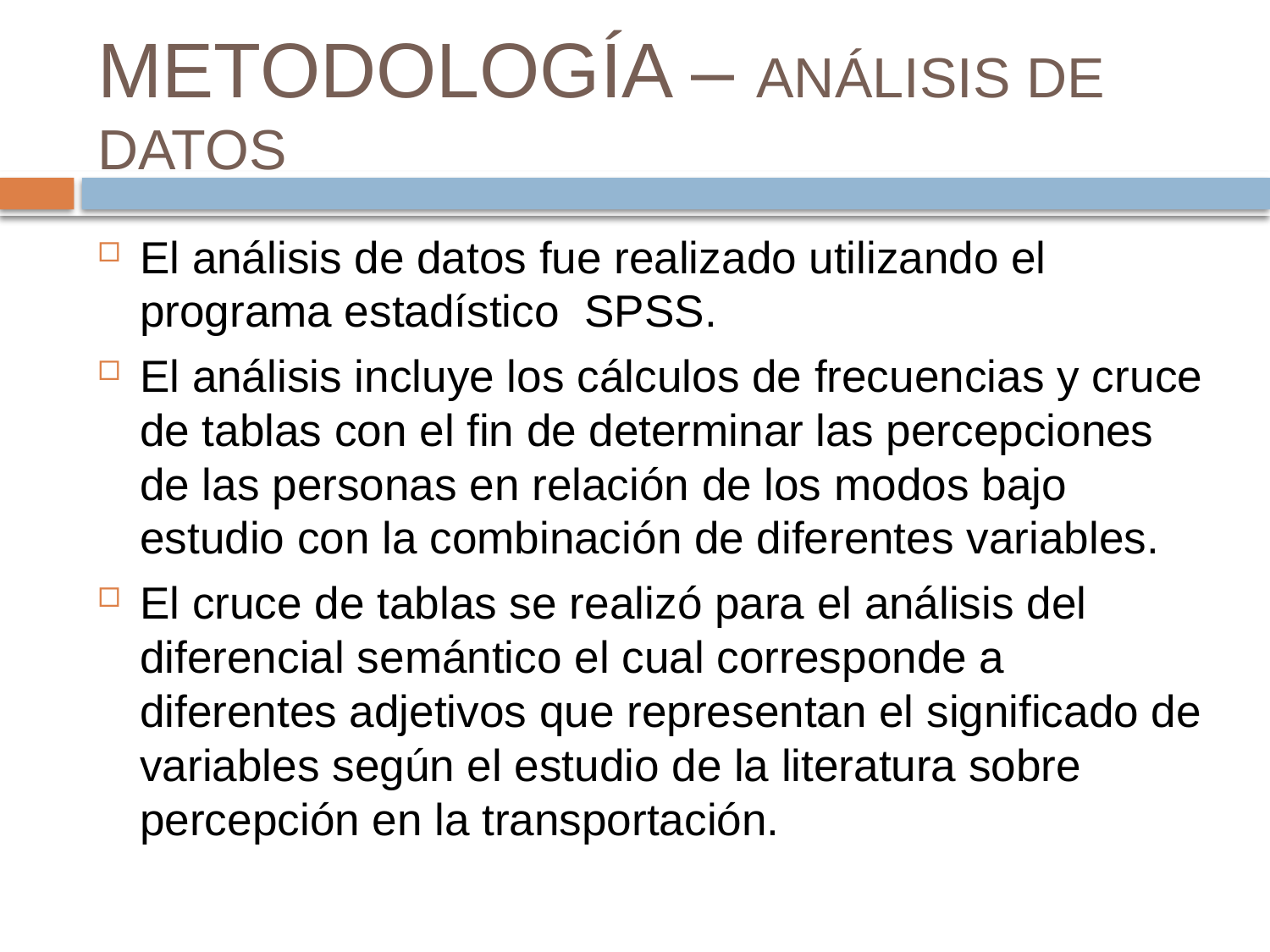

# METODOLOGÍA – ANÁLISIS DE DATOS
El análisis de datos fue realizado utilizando el programa estadístico  SPSS.
El análisis incluye los cálculos de frecuencias y cruce de tablas con el fin de determinar las percepciones de las personas en relación de los modos bajo estudio con la combinación de diferentes variables.
El cruce de tablas se realizó para el análisis del diferencial semántico el cual corresponde a diferentes adjetivos que representan el significado de variables según el estudio de la literatura sobre percepción en la transportación.